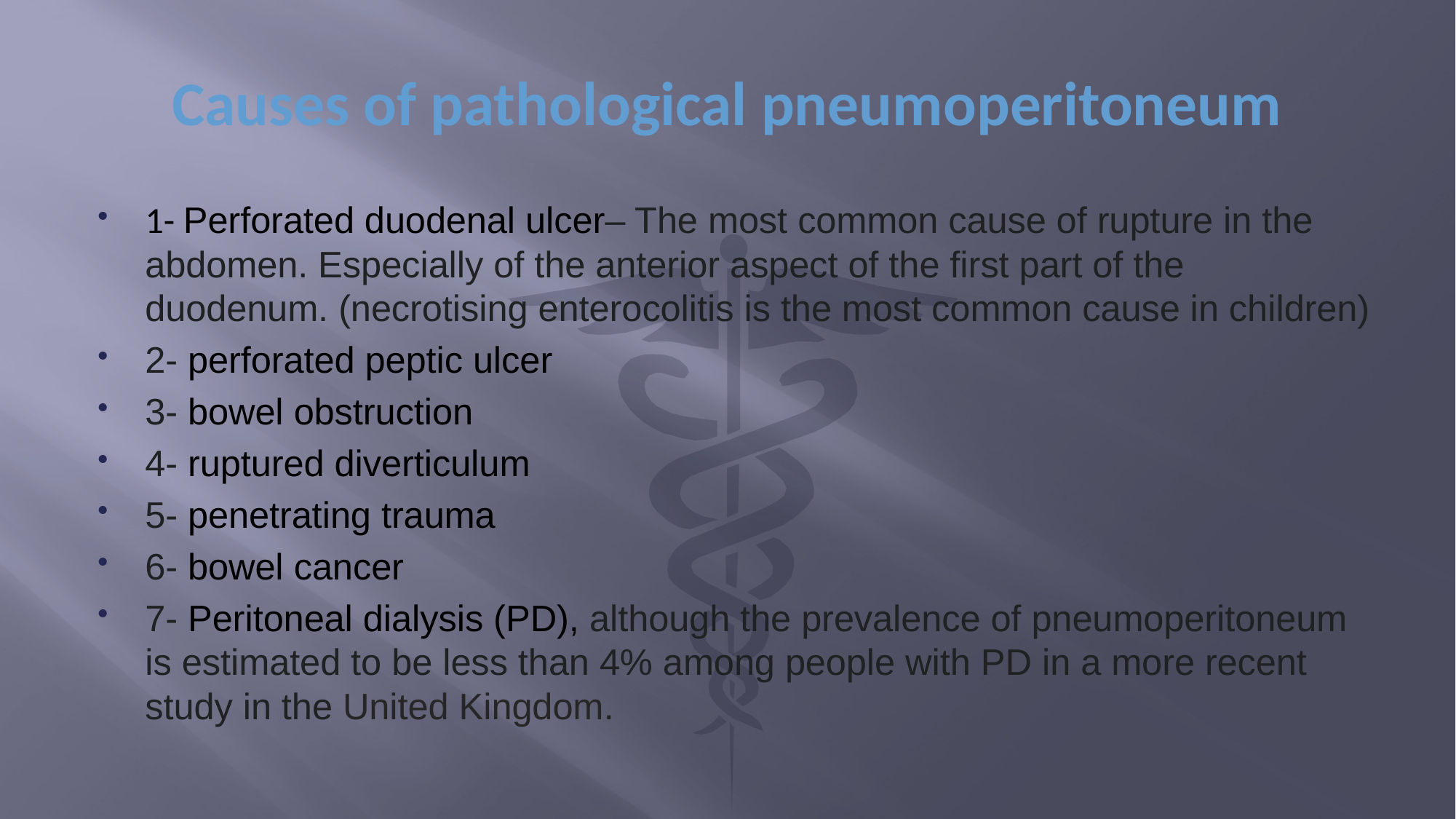

# Causes of pathological pneumoperitoneum
1- Perforated duodenal ulcer– The most common cause of rupture in the abdomen. Especially of the anterior aspect of the first part of the duodenum. (necrotising enterocolitis is the most common cause in children)
2- perforated peptic ulcer
3- bowel obstruction
4- ruptured diverticulum
5- penetrating trauma
6- bowel cancer
7- Peritoneal dialysis (PD), although the prevalence of pneumoperitoneum is estimated to be less than 4% among people with PD in a more recent study in the United Kingdom.